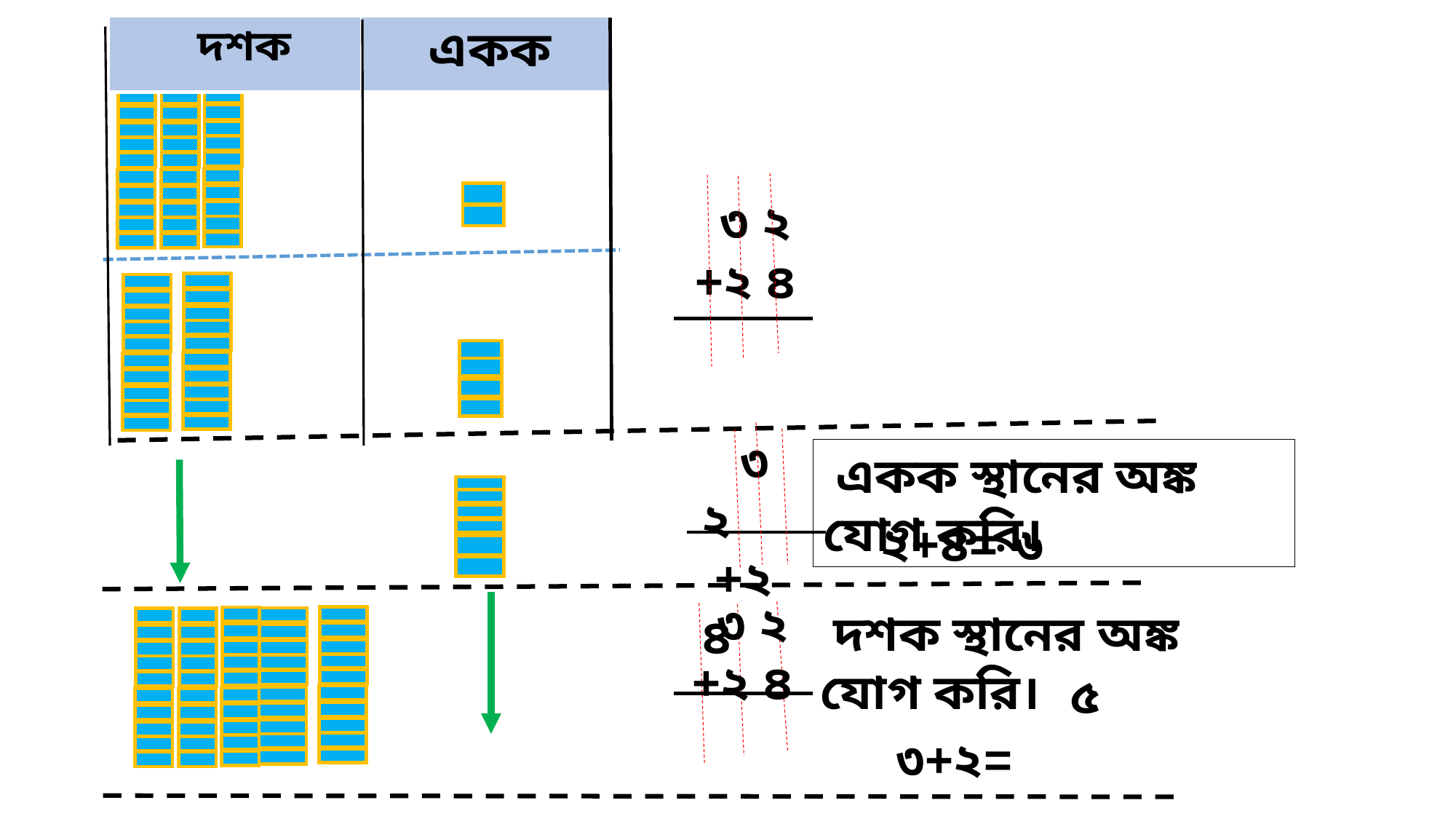

| দশক | একক |
| --- | --- |

   ৩ ২
 +২ ৪

   ৩ ২
 +২ ৪
 একক স্থানের অঙ্ক যোগ করি।

 ২+৪=
৬
   ৩ ২
 +২ ৪
 দশক স্থানের অঙ্ক যোগ করি।

 ৫
 ৩+২=